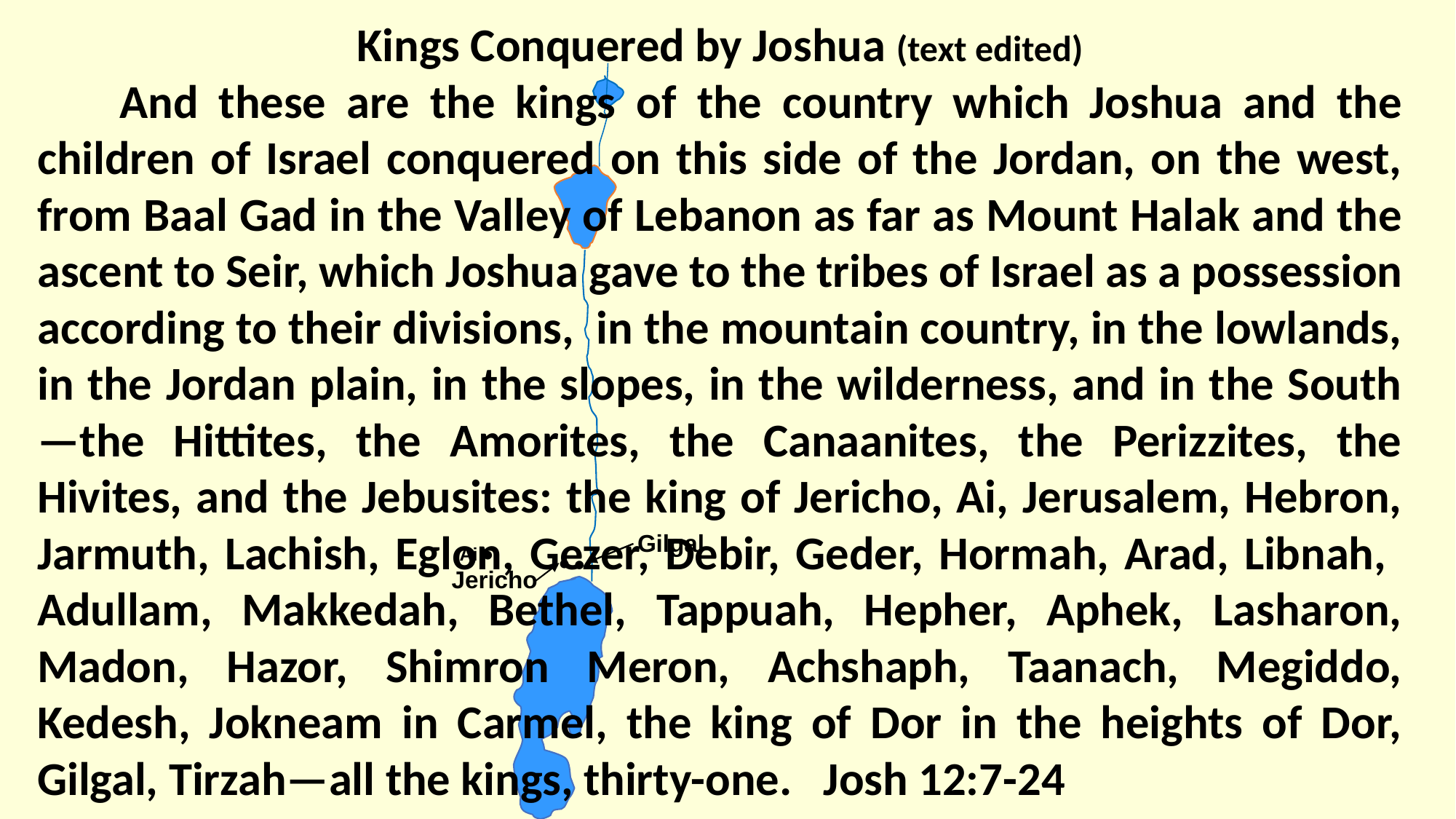

Kings Conquered by Joshua (text edited)
    And these are the kings of the country which Joshua and the children of Israel conquered on this side of the Jordan, on the west, from Baal Gad in the Valley of Lebanon as far as Mount Halak and the ascent to Seir, which Joshua gave to the tribes of Israel as a possession according to their divisions,  in the mountain country, in the lowlands, in the Jordan plain, in the slopes, in the wilderness, and in the South—the Hittites, the Amorites, the Canaanites, the Perizzites, the Hivites, and the Jebusites: the king of Jericho, Ai, Jerusalem, Hebron, Jarmuth, Lachish, Eglon, Gezer, Debir, Geder, Hormah, Arad, Libnah,  Adullam, Makkedah, Bethel, Tappuah, Hepher, Aphek, Lasharon, Madon, Hazor, Shimron Meron, Achshaph, Taanach, Megiddo, Kedesh, Jokneam in Carmel, the king of Dor in the heights of Dor, Gilgal, Tirzah—all the kings, thirty-one.   Josh 12:7-24

Gilgal
•
Ai
•
•
Jericho